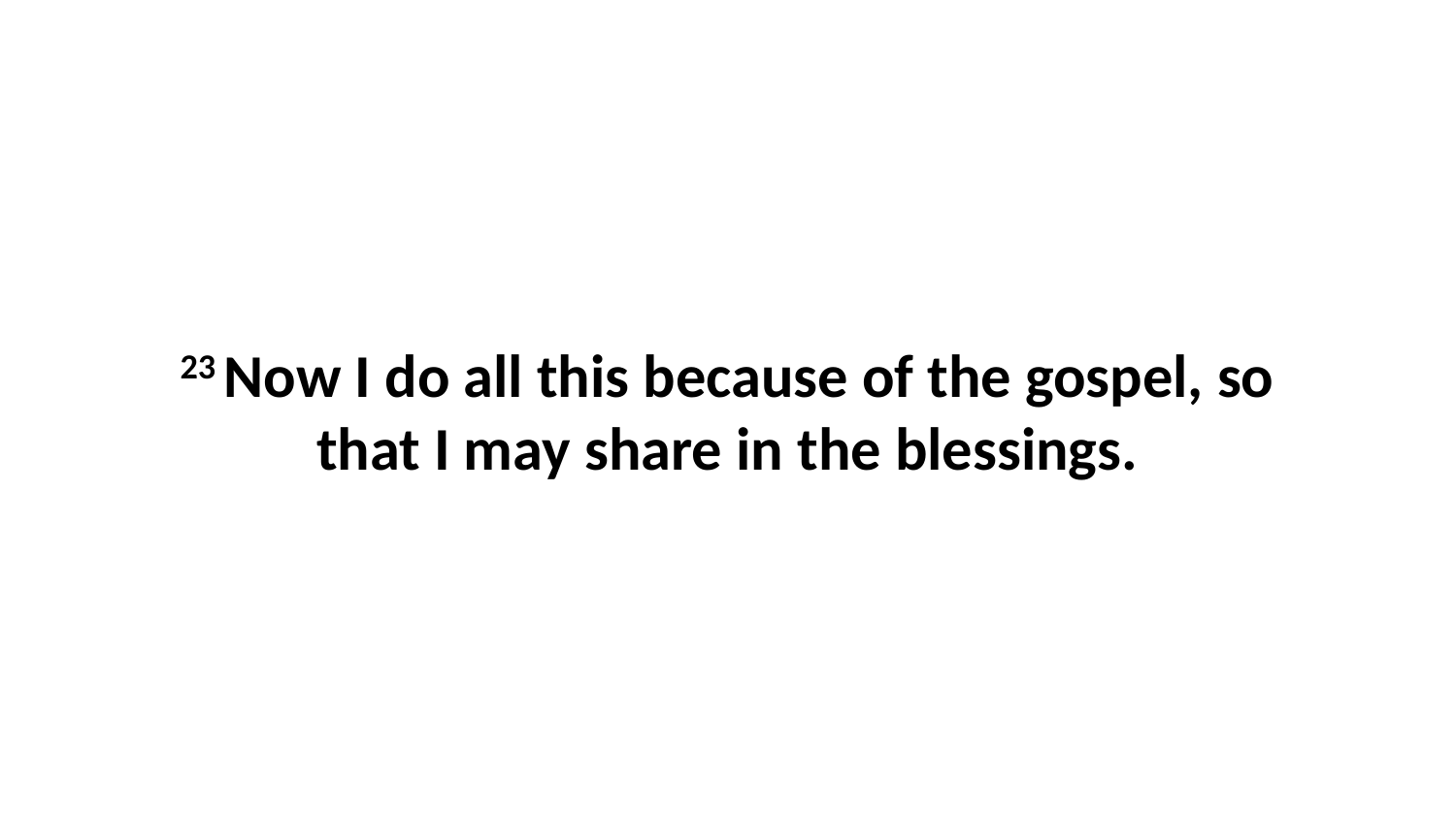

23 Now I do all this because of the gospel, so that I may share in the blessings.